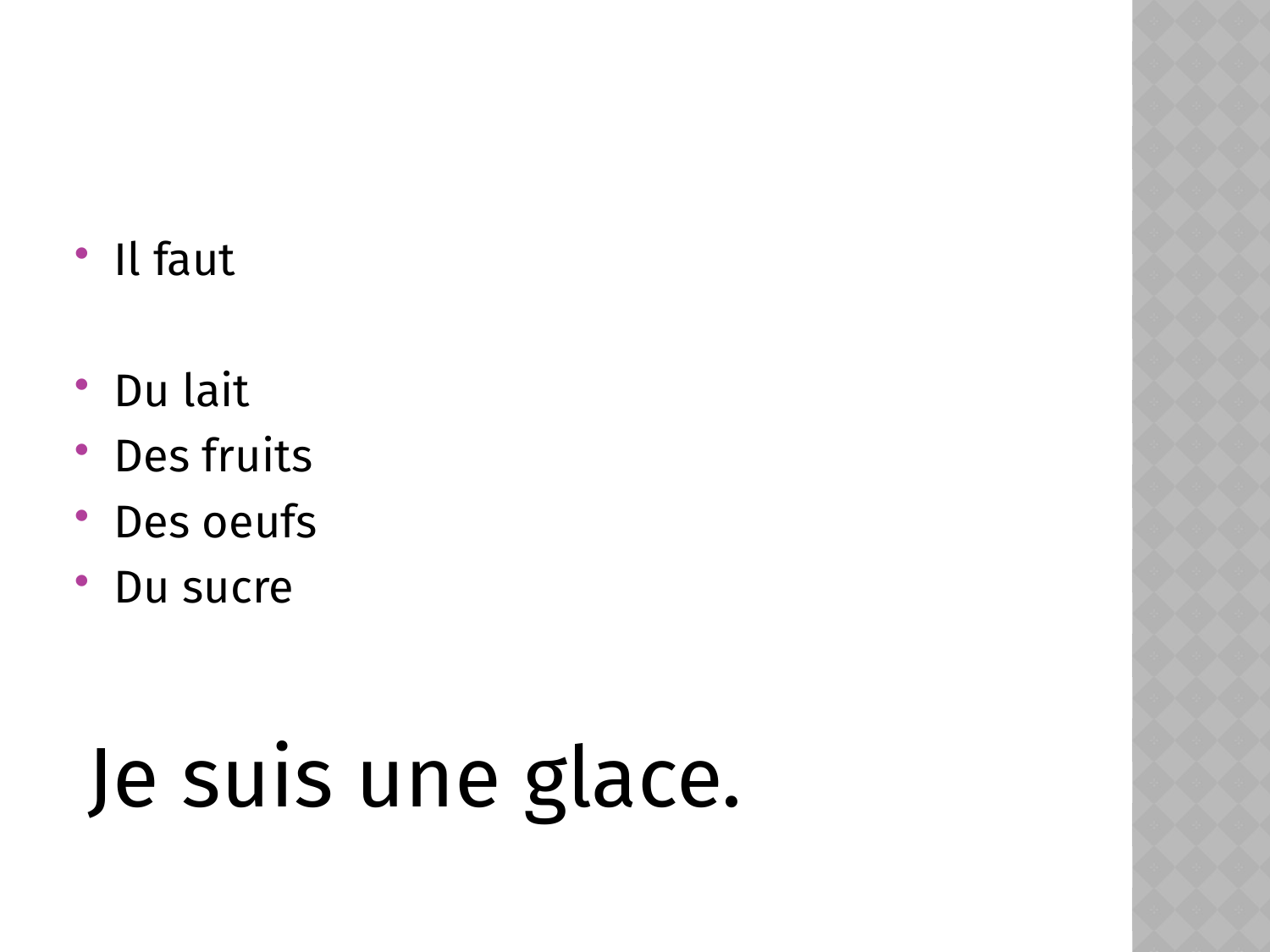

Il faut

Du lait
Des fruits
Des oeufs
Du sucre

Je suis une glace.